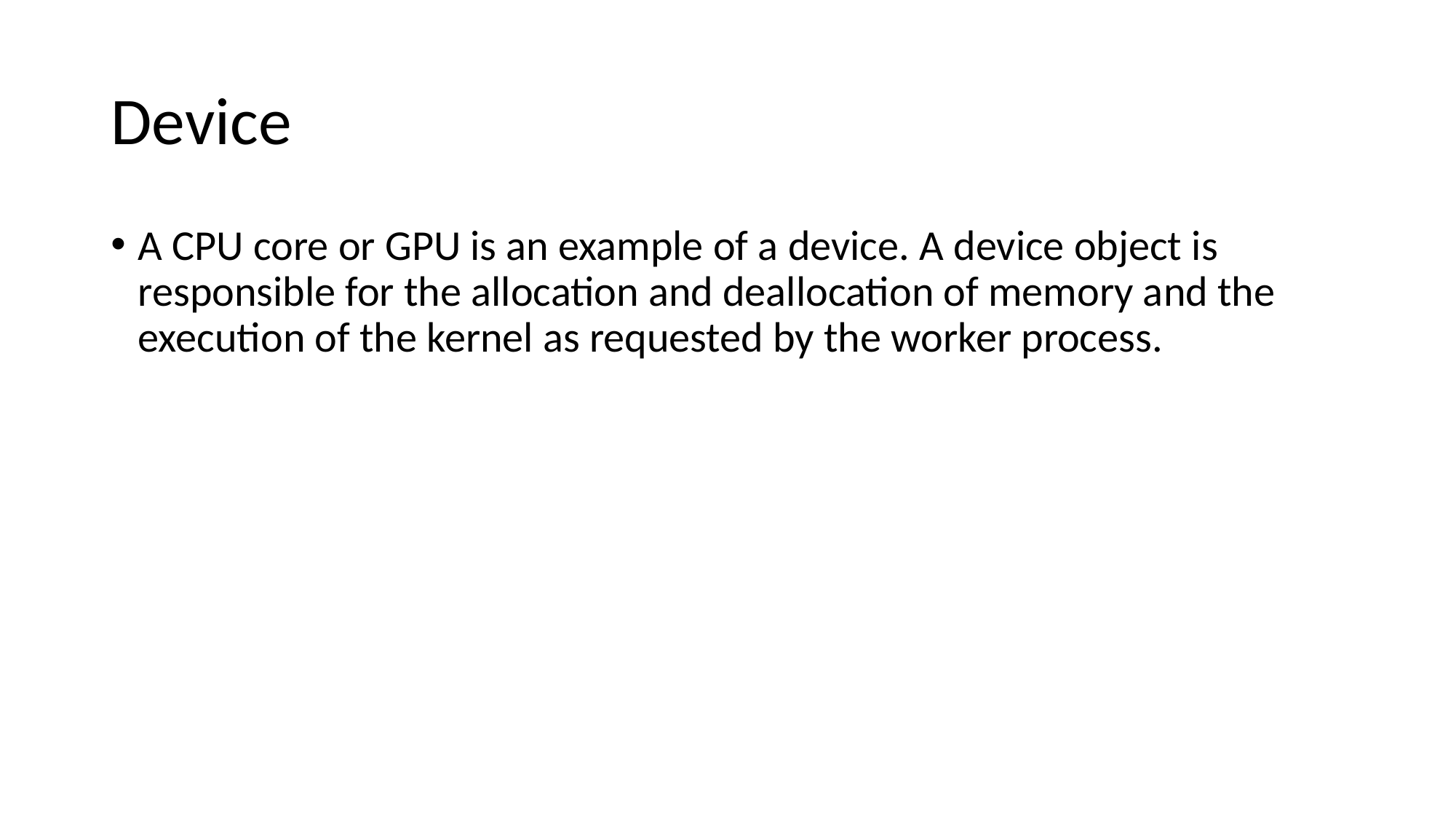

# Device
A CPU core or GPU is an example of a device. A device object is responsible for the allocation and deallocation of memory and the execution of the kernel as requested by the worker process.